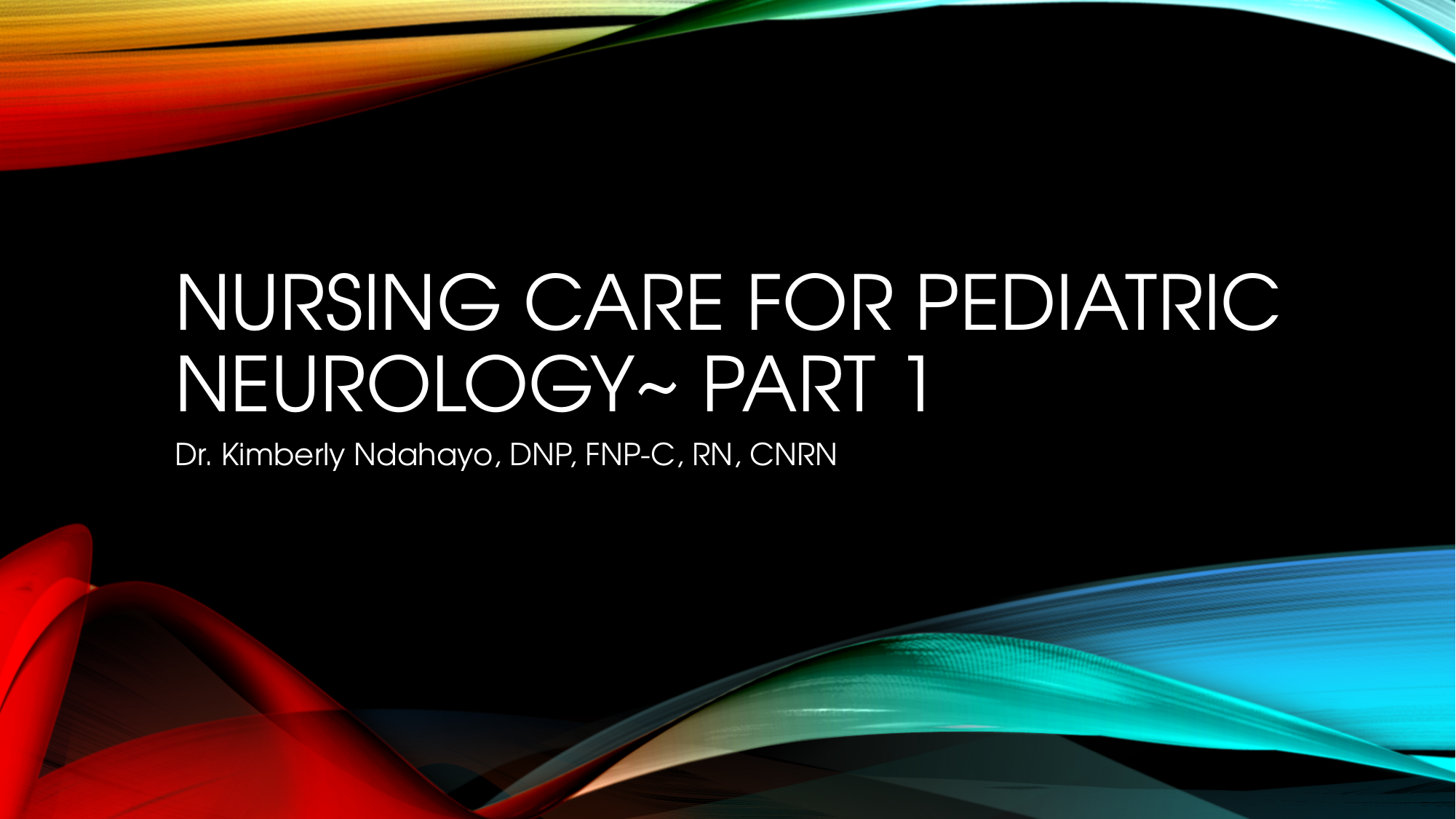

# Nursing care for pediatric neurology~ Part 1
Dr. Kimberly Ndahayo, DNP, FNP-C, RN, CNRN